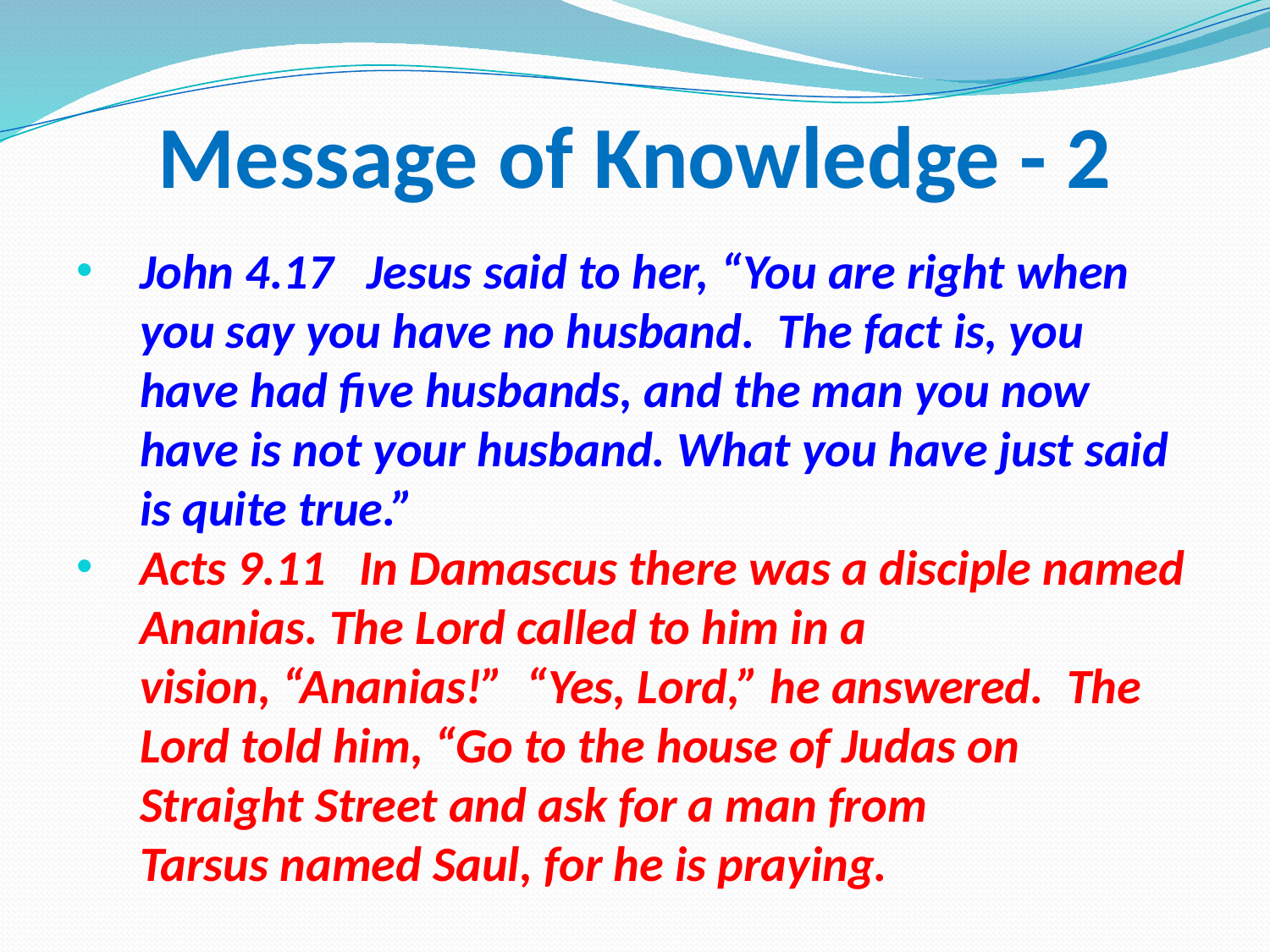

# Message of Knowledge - 2
John 4.17   Jesus said to her, “You are right when you say you have no husband.  The fact is, you have had five husbands, and the man you now have is not your husband. What you have just said is quite true.”
Acts 9.11   In Damascus there was a disciple named Ananias. The Lord called to him in a vision, “Ananias!”  “Yes, Lord,” he answered.  The Lord told him, “Go to the house of Judas on Straight Street and ask for a man from Tarsus named Saul, for he is praying.